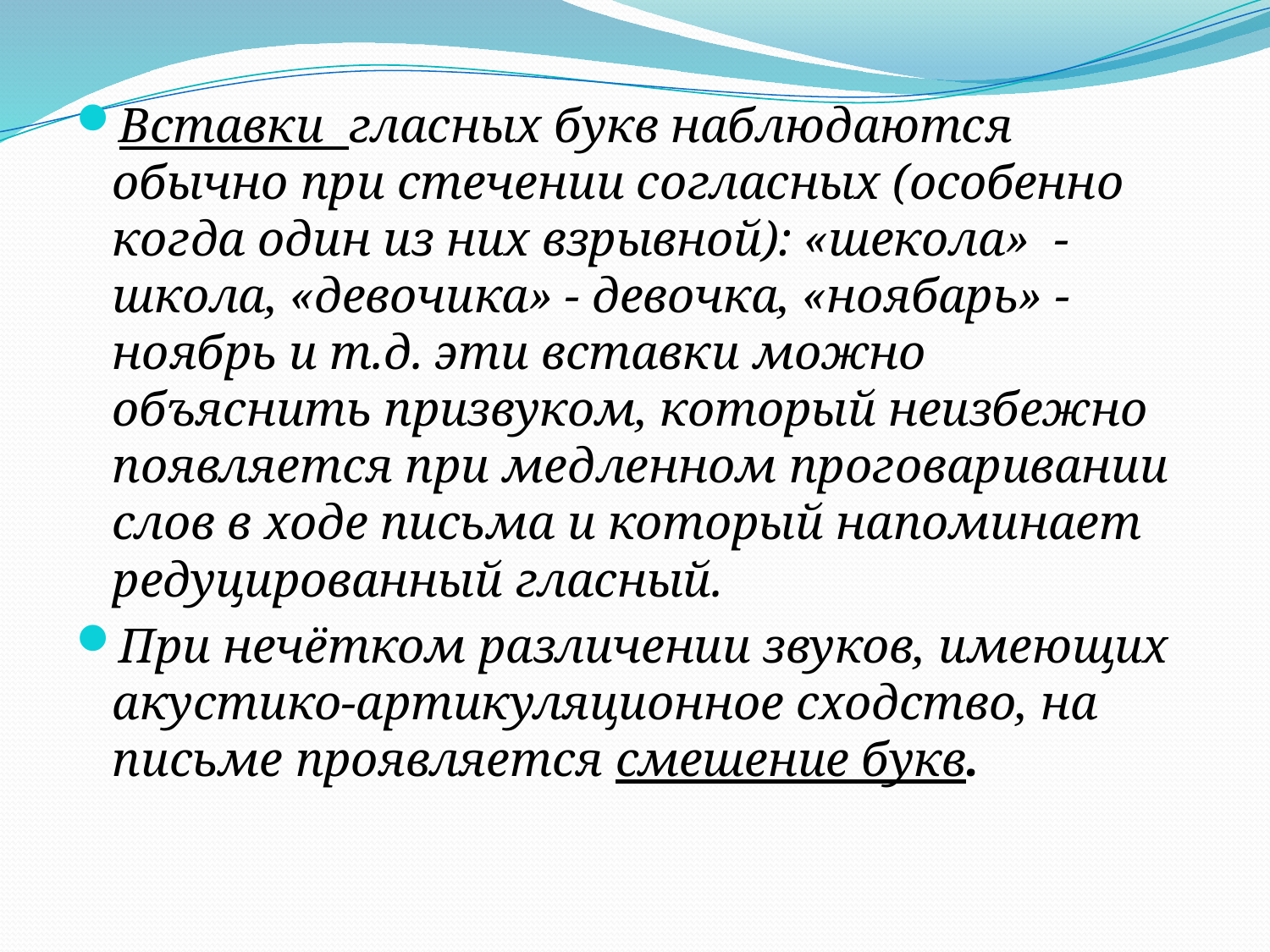

Вставки  гласных букв наблюдаются обычно при стечении согласных (особенно когда один из них взрывной): «шекола»  - школа, «девочика» - девочка, «ноябарь» - ноябрь и т.д. эти вставки можно объяснить призвуком, который неизбежно появляется при медленном проговаривании слов в ходе письма и который напоминает редуцированный гласный.
При нечётком различении звуков, имеющих акустико-артикуляционное сходство, на письме проявляется смешение букв.